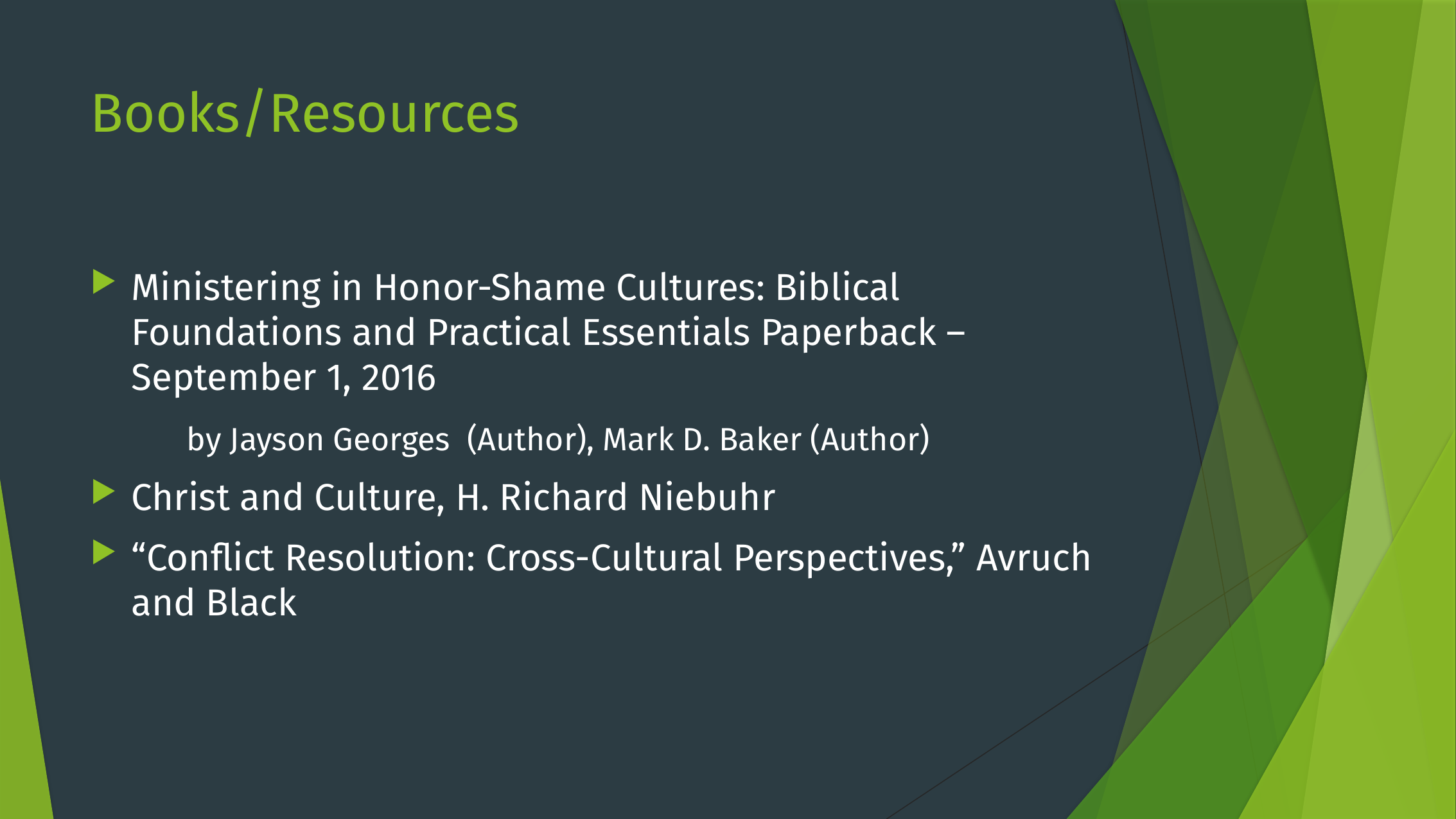

# Books/Resources
Ministering in Honor-Shame Cultures: Biblical Foundations and Practical Essentials Paperback – September 1, 2016
	by Jayson Georges  (Author), Mark D. Baker (Author)
Christ and Culture, H. Richard Niebuhr
“Conflict Resolution: Cross-Cultural Perspectives,” Avruch and Black